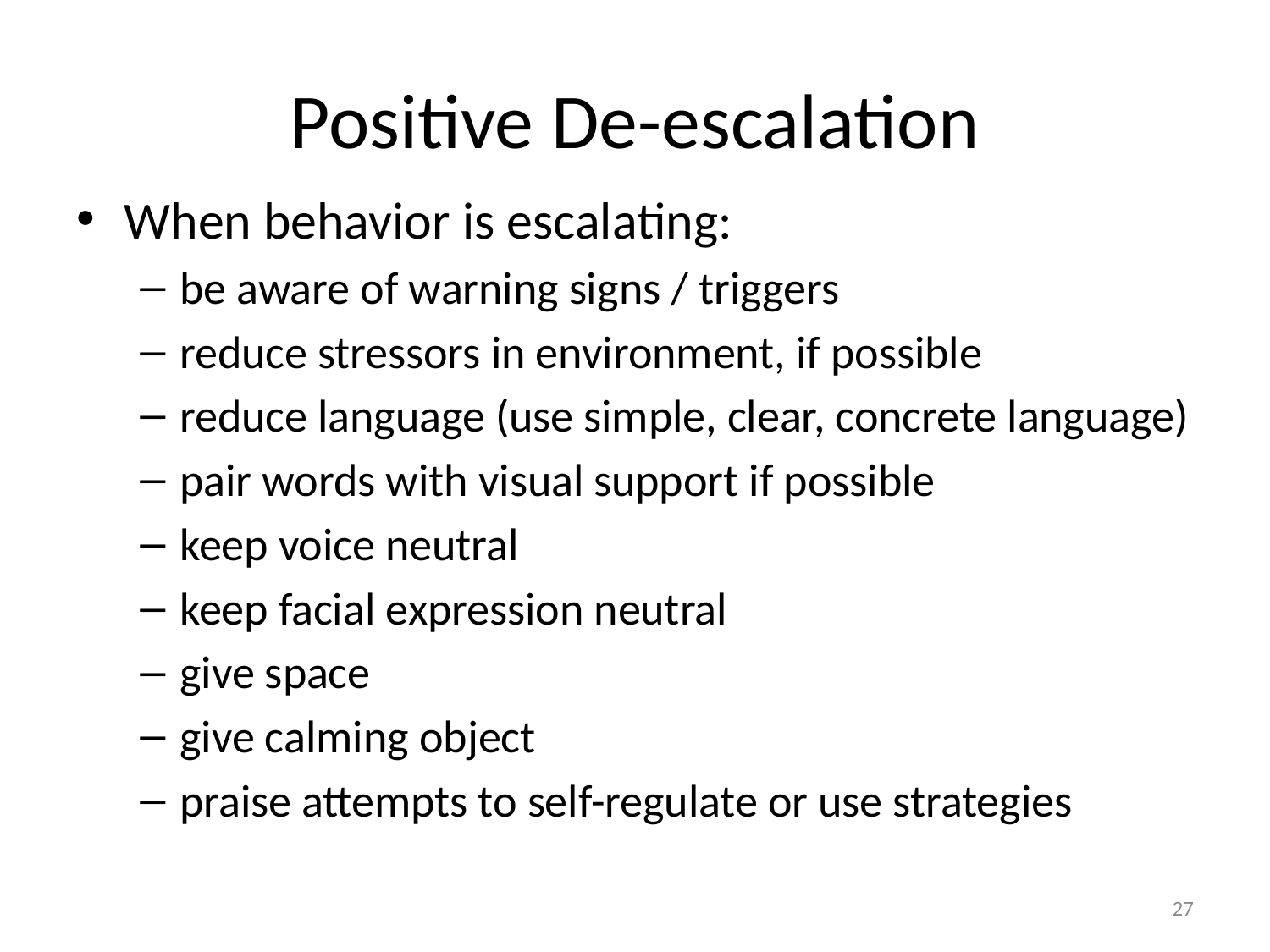

# Positive De-escalation
When behavior is escalating:
be aware of warning signs / triggers
reduce stressors in environment, if possible
reduce language (use simple, clear, concrete language)
pair words with visual support if possible
keep voice neutral
keep facial expression neutral
give space
give calming object
praise attempts to self-regulate or use strategies

27